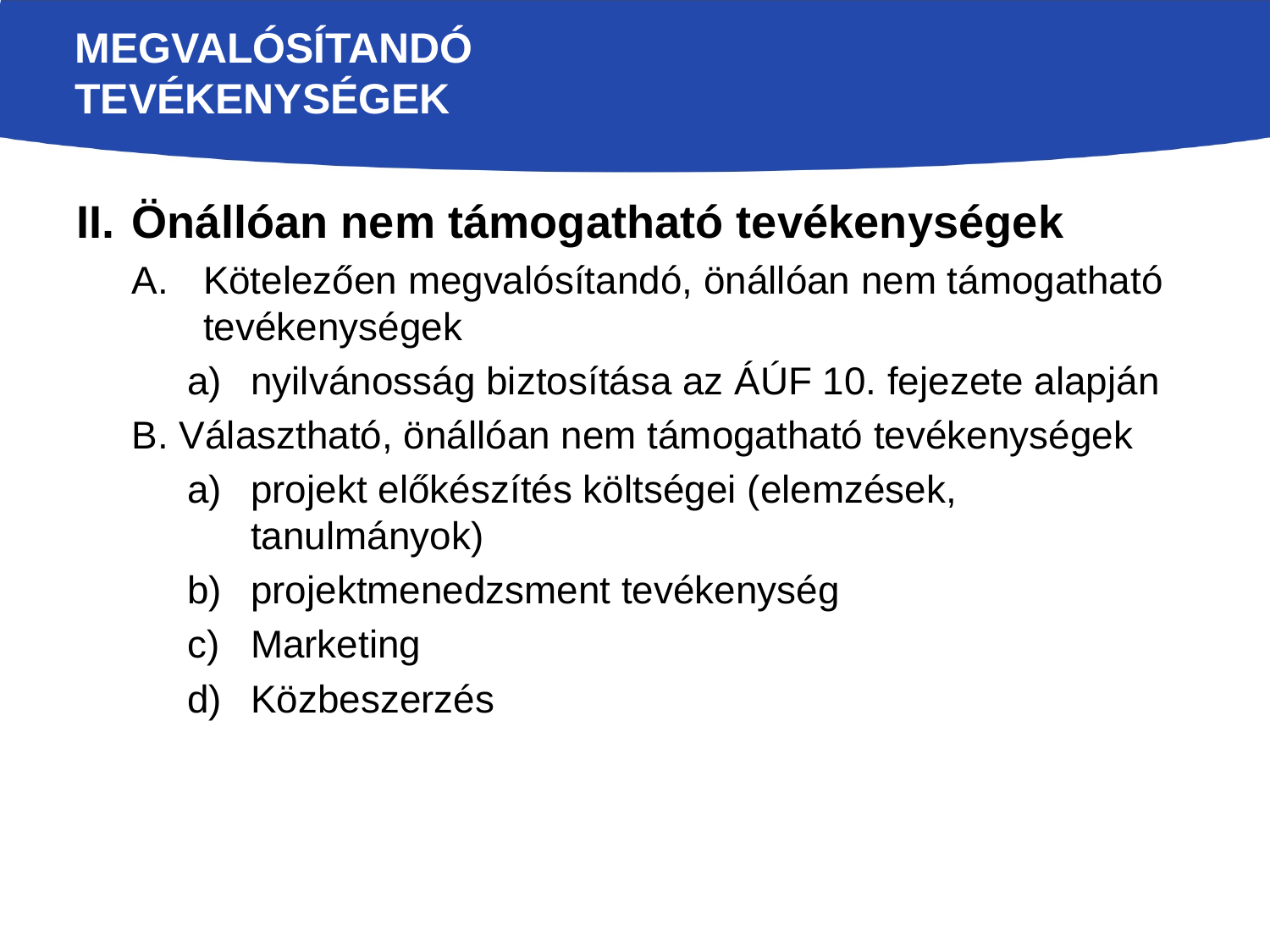

# Megvalósítandó tevékenységek
Önállóan nem támogatható tevékenységek
Kötelezően megvalósítandó, önállóan nem támogatható tevékenységek
nyilvánosság biztosítása az ÁÚF 10. fejezete alapján
Választható, önállóan nem támogatható tevékenységek
projekt előkészítés költségei (elemzések, tanulmányok)
projektmenedzsment tevékenység
Marketing
Közbeszerzés